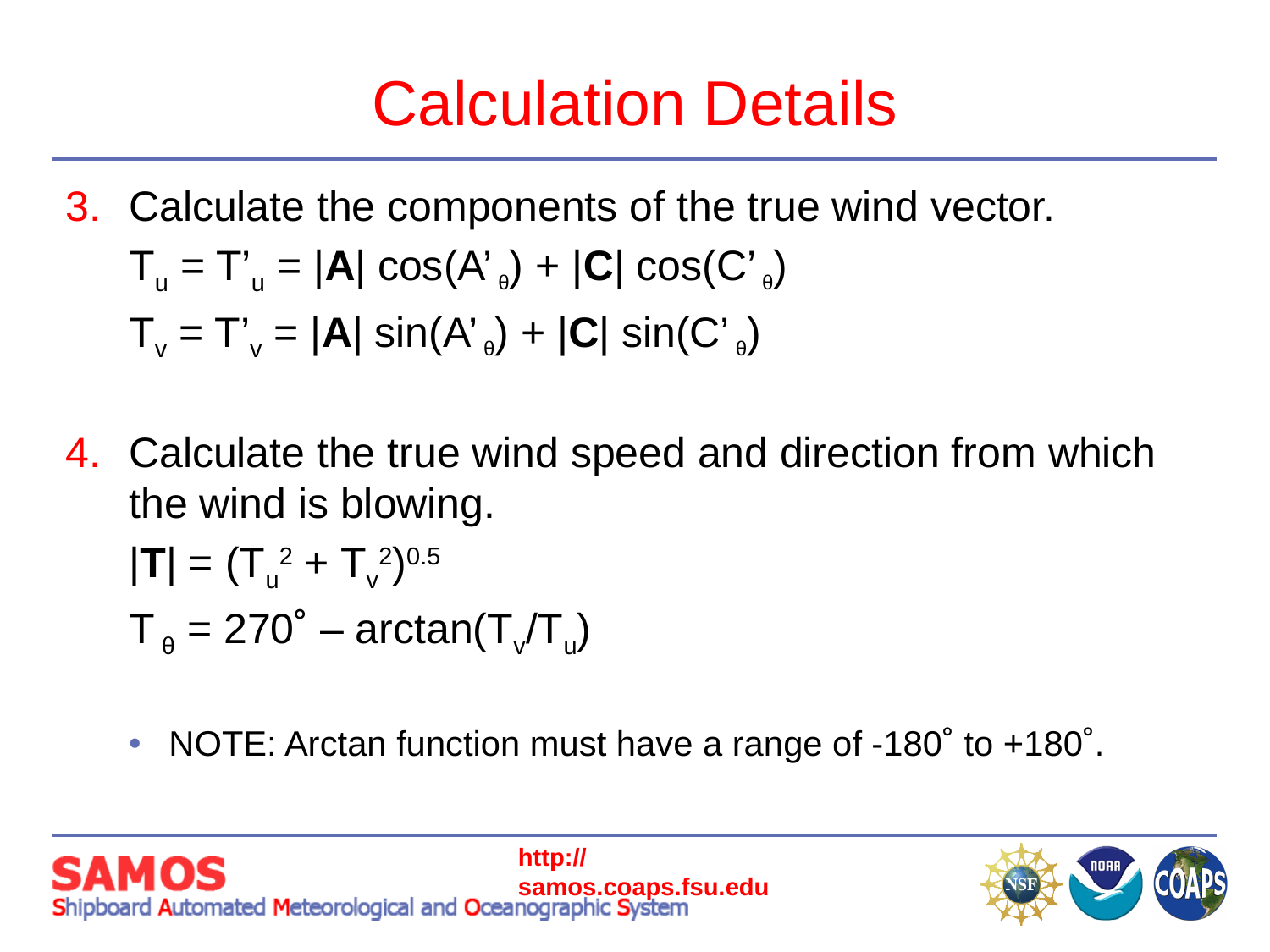

Calculation Details
Calculate the components of the true wind vector.
Tu = T’u = |A| cos(A’ θ) + |C| cos(C’ θ)
Tv = T’v = |A| sin(A’ θ) + |C| sin(C’ θ)

Calculate the true wind speed and direction from which the wind is blowing.
|T| = (Tu2 + Tv2)0.5
T θ = 270˚ – arctan(Tv/Tu)

NOTE: Arctan function must have a range of -180˚ to +180˚.